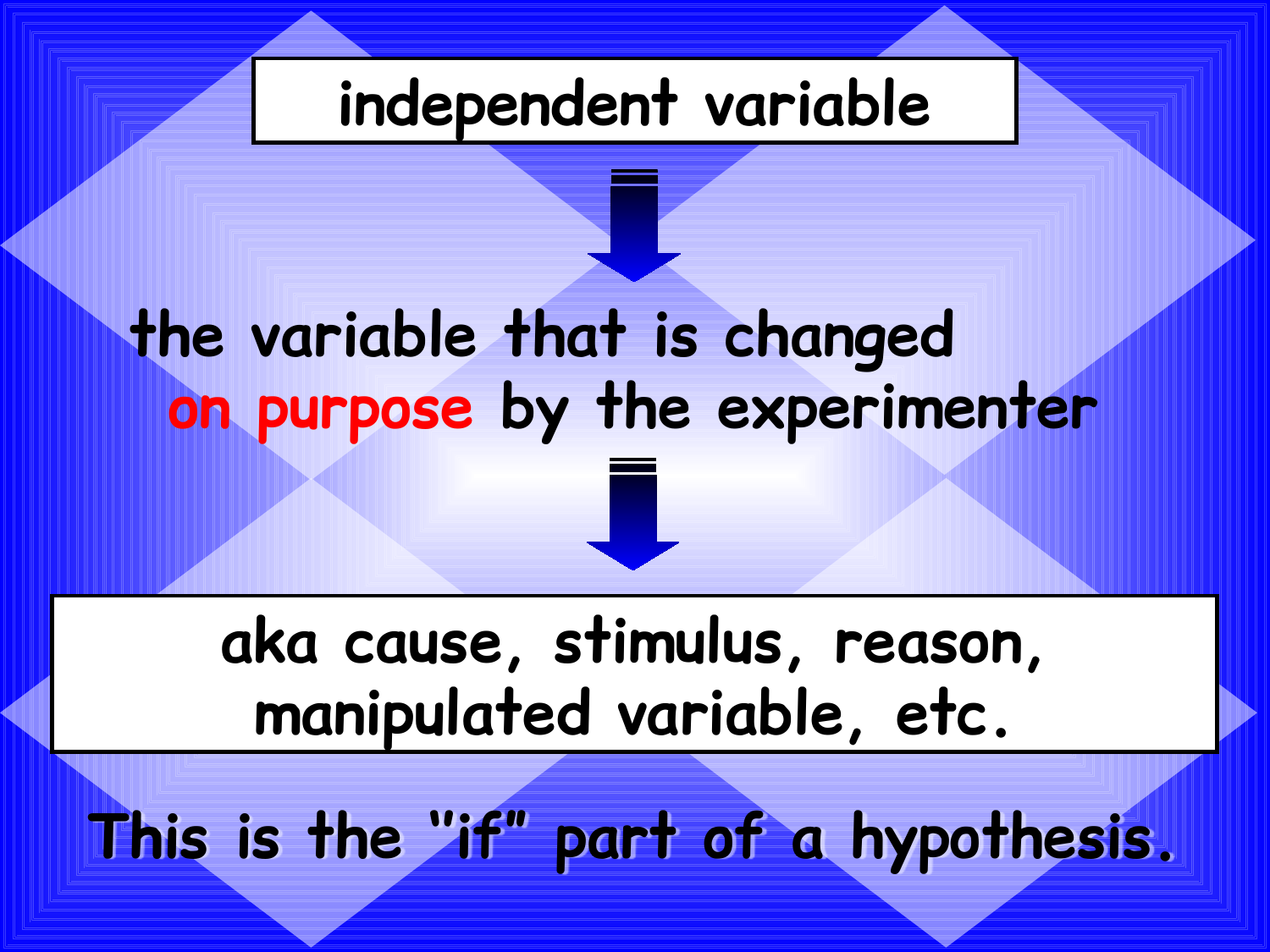

independent variable

the variable that is changed        on purpose by the experimenter

aka cause, stimulus, reason, manipulated variable, etc.
This is the ‘’if” part of a hypothesis.